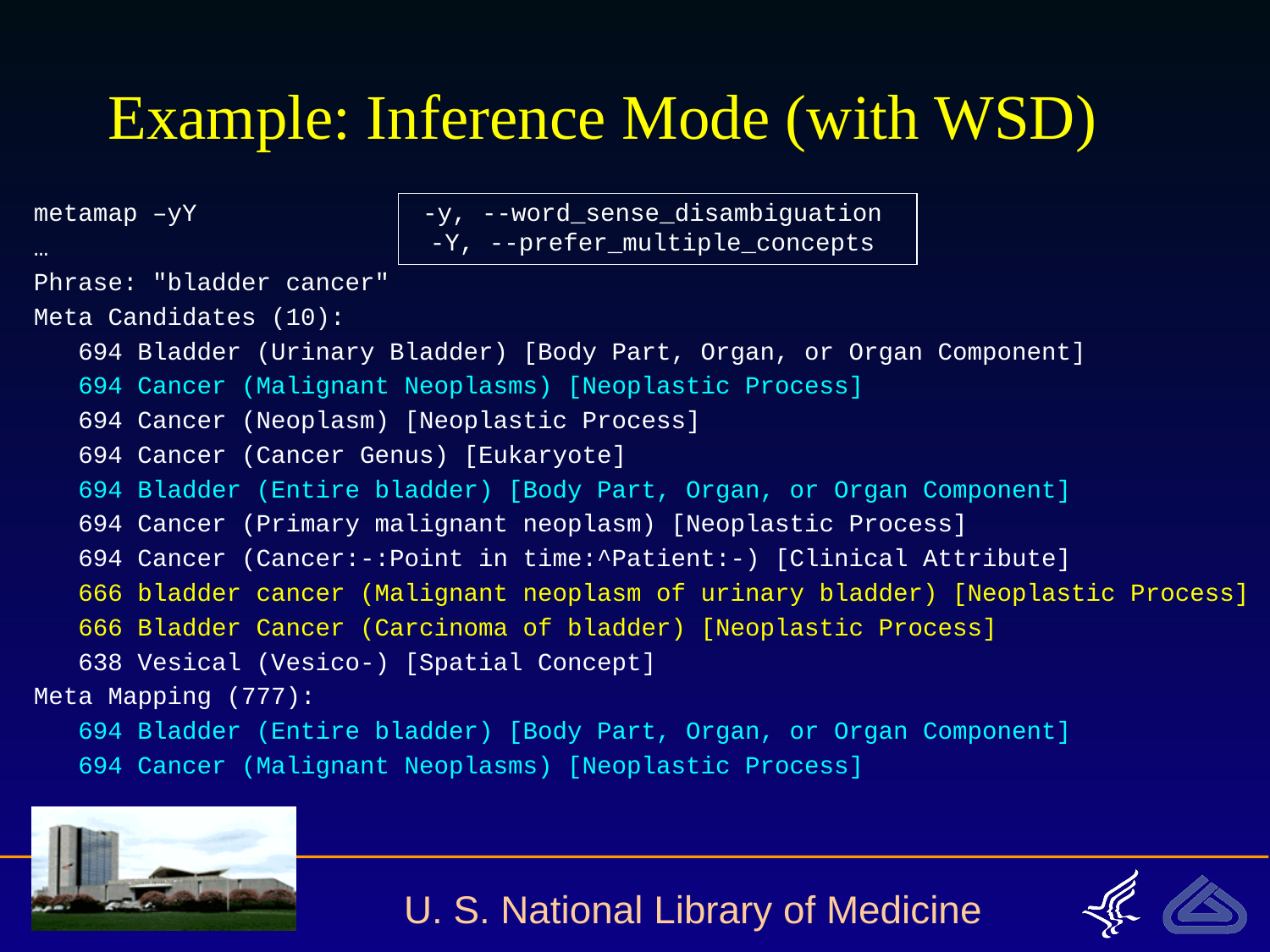

# Example: Inference Mode (with WSD)
metamap –yY
…
Phrase: "bladder cancer"
Meta Candidates (10):
   694 Bladder (Urinary Bladder) [Body Part, Organ, or Organ Component]
   694 Cancer (Malignant Neoplasms) [Neoplastic Process]
   694 Cancer (Neoplasm) [Neoplastic Process]
   694 Cancer (Cancer Genus) [Eukaryote]
   694 Bladder (Entire bladder) [Body Part, Organ, or Organ Component]
   694 Cancer (Primary malignant neoplasm) [Neoplastic Process]
   694 Cancer (Cancer:-:Point in time:^Patient:-) [Clinical Attribute]
   666 bladder cancer (Malignant neoplasm of urinary bladder) [Neoplastic Process]
   666 Bladder Cancer (Carcinoma of bladder) [Neoplastic Process]
   638 Vesical (Vesico-) [Spatial Concept]
Meta Mapping (777):
   694 Bladder (Entire bladder) [Body Part, Organ, or Organ Component]
   694 Cancer (Malignant Neoplasms) [Neoplastic Process]
-y, --word_sense_disambiguation
-Y, --prefer_multiple_concepts